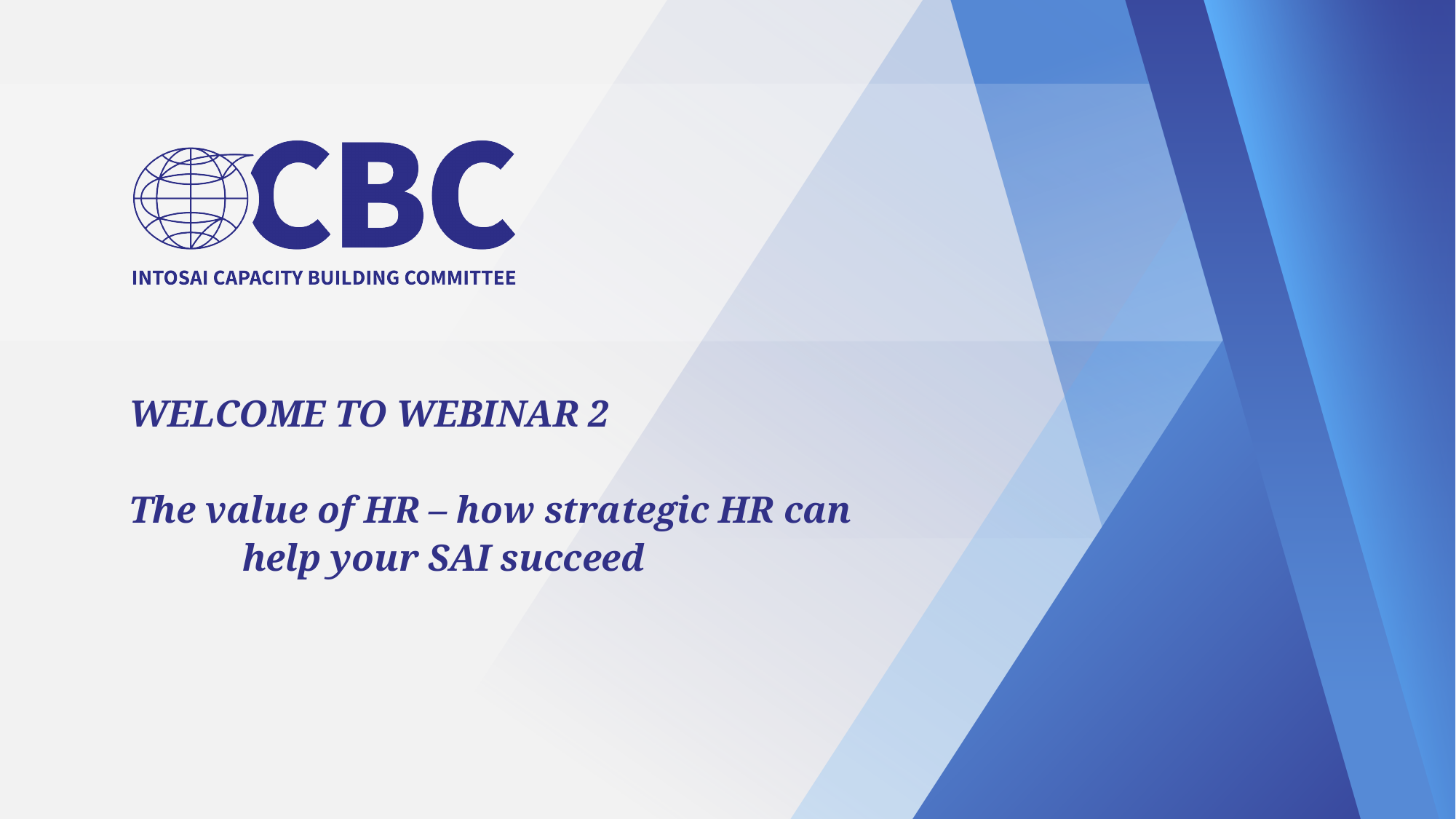

# WELCOME TO WEBINAR 2 The value of HR – how strategic HR can                           help your SAI succeed